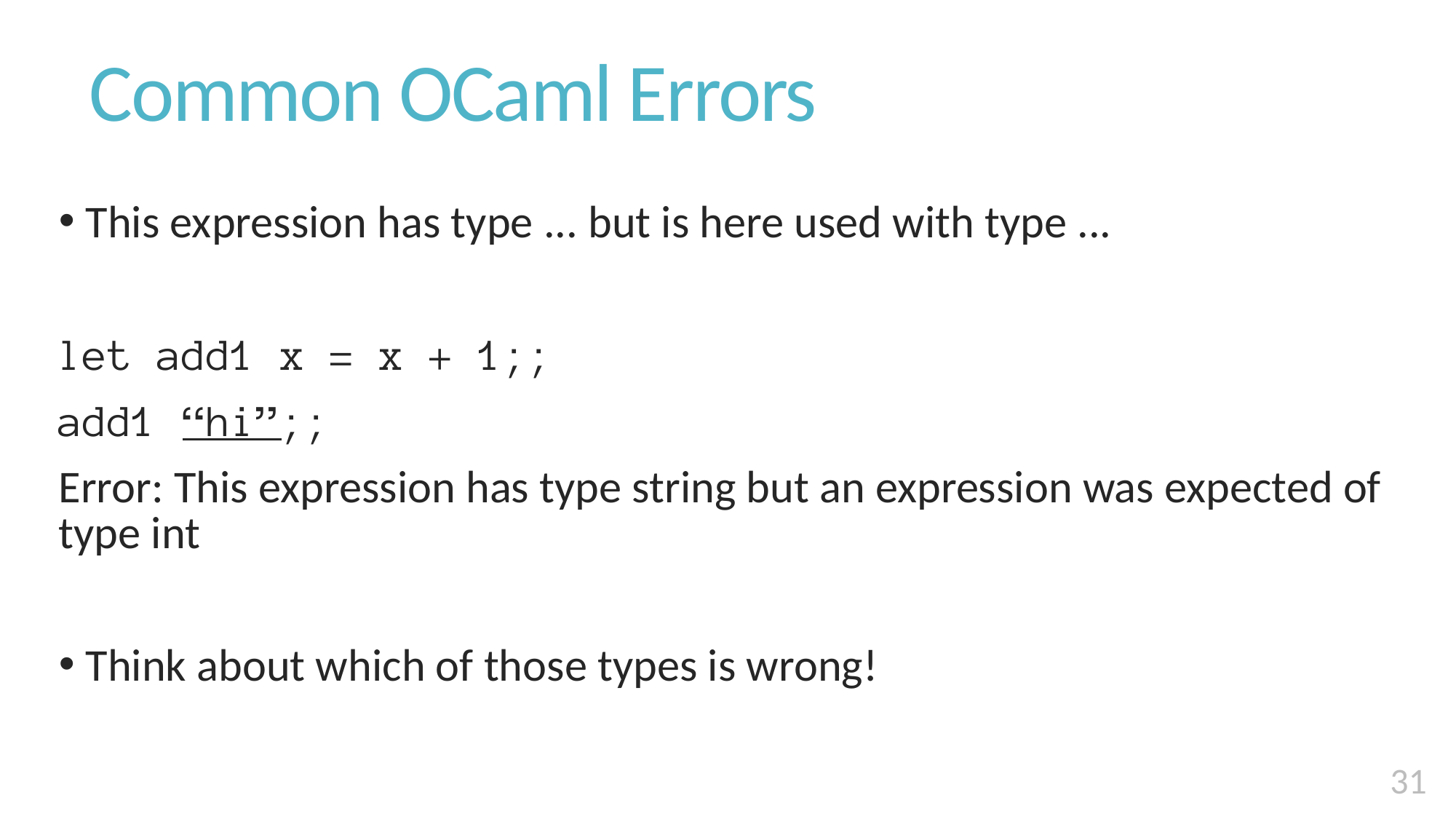

# Common OCaml Errors
This expression has type ... but is here used with type ...

let add1 x = x + 1;;
add1 “hi”;;
Error: This expression has type string but an expression was expected of type int

Think about which of those types is wrong!

31